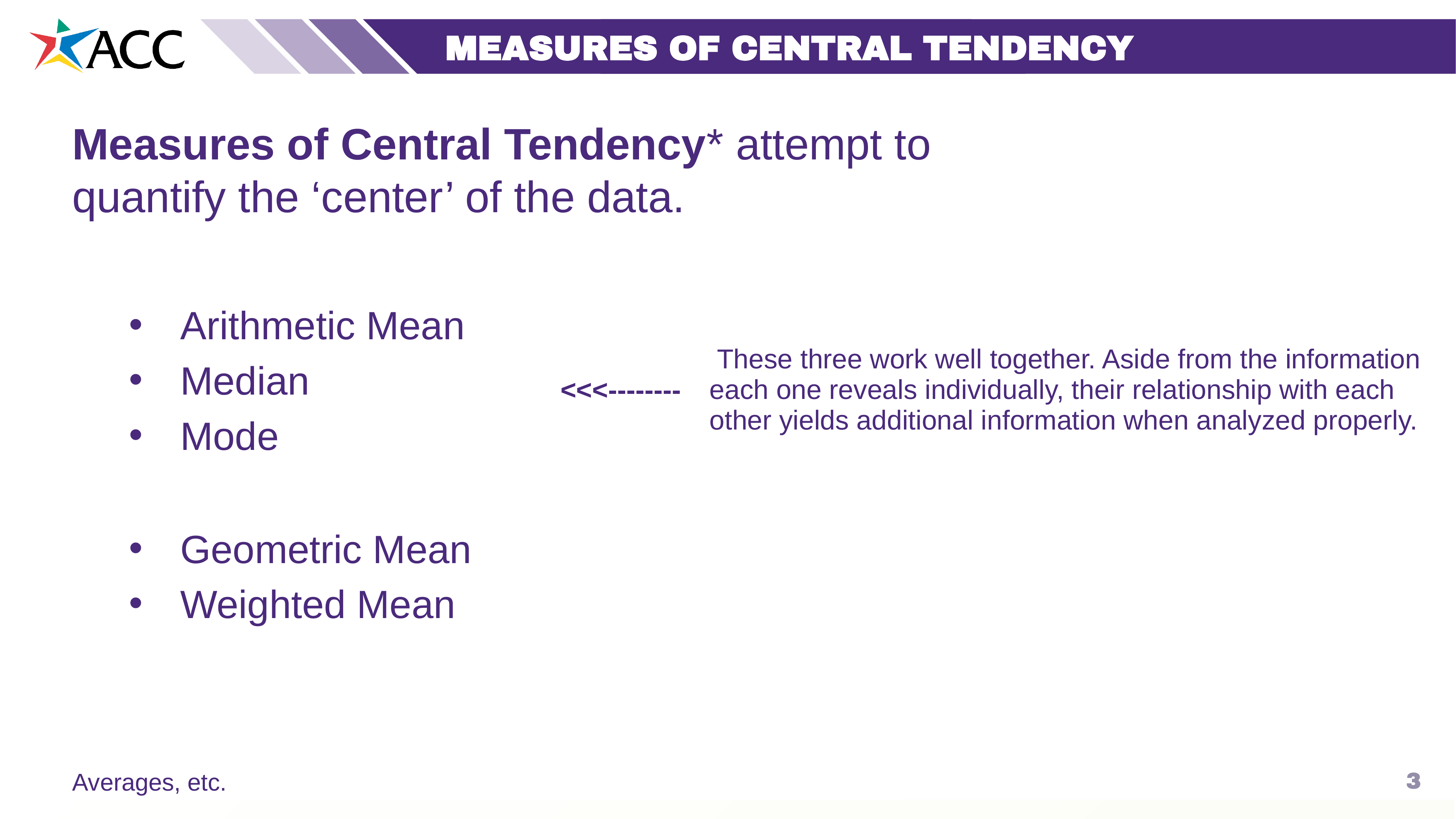

Measures of central tendency
Measures of Central Tendency* attempt to quantify the ‘center’ of the data.

Arithmetic Mean
Median
Mode

Geometric Mean
Weighted Mean
| <<<-------- | These three work well together. Aside from the information each one reveals individually, their relationship with each other yields additional information when analyzed properly. |
| --- | --- |
3
Averages, etc.